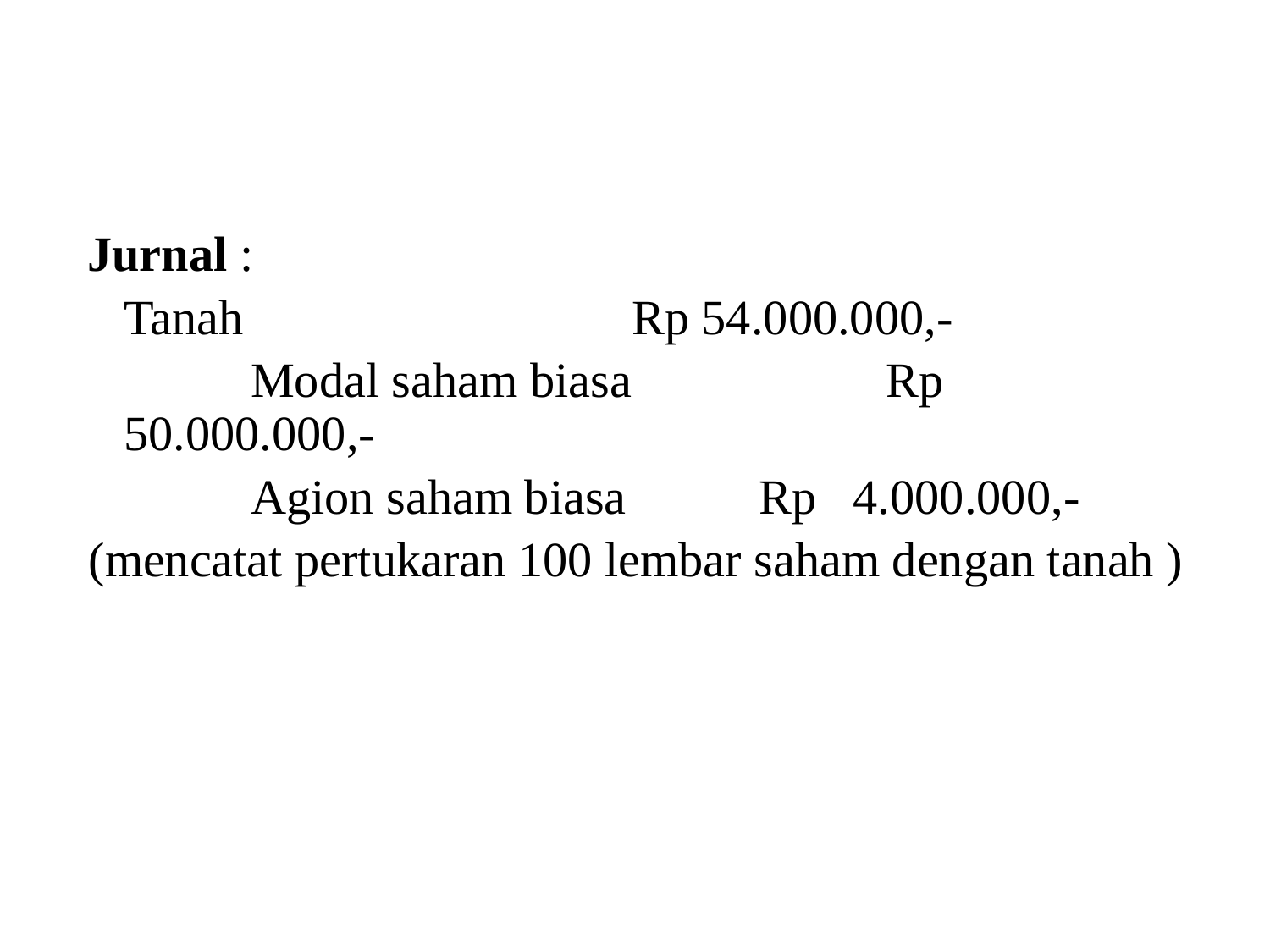

#
 Jurnal :
	Tanah 			Rp 54.000.000,-
		Modal saham biasa 		Rp 50.000.000,-
		Agion saham biasa		Rp   4.000.000,-
 (mencatat pertukaran 100 lembar saham dengan tanah )